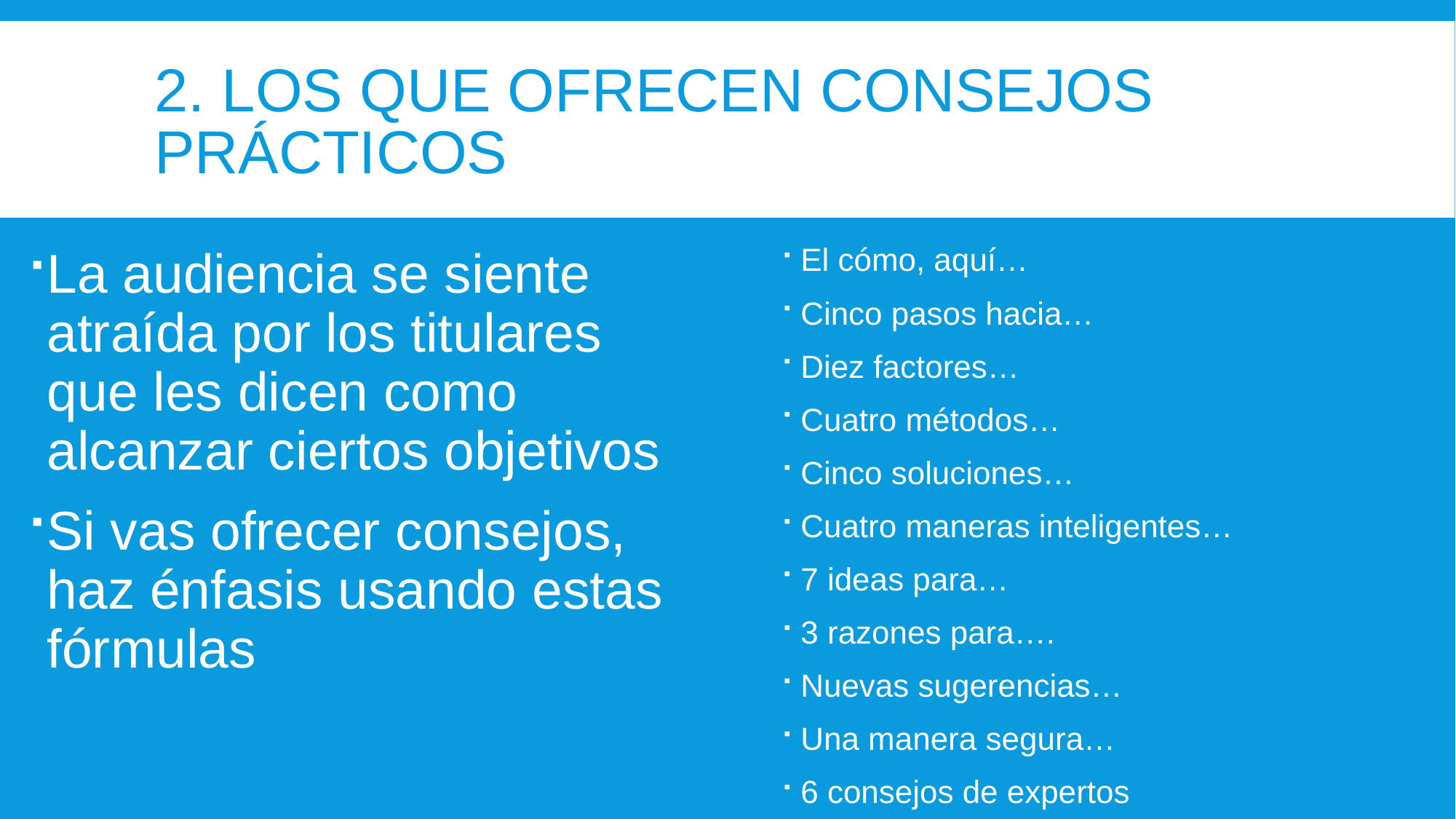

# 2. Los que ofrecen consejos prácticos
El cómo, aquí…
Cinco pasos hacia…
Diez factores…
Cuatro métodos…
Cinco soluciones…
Cuatro maneras inteligentes…
7 ideas para…
3 razones para….
Nuevas sugerencias…
Una manera segura…
6 consejos de expertos

La audiencia se siente atraída por los titulares que les dicen como alcanzar ciertos objetivos
Si vas ofrecer consejos, haz énfasis usando estas fórmulas